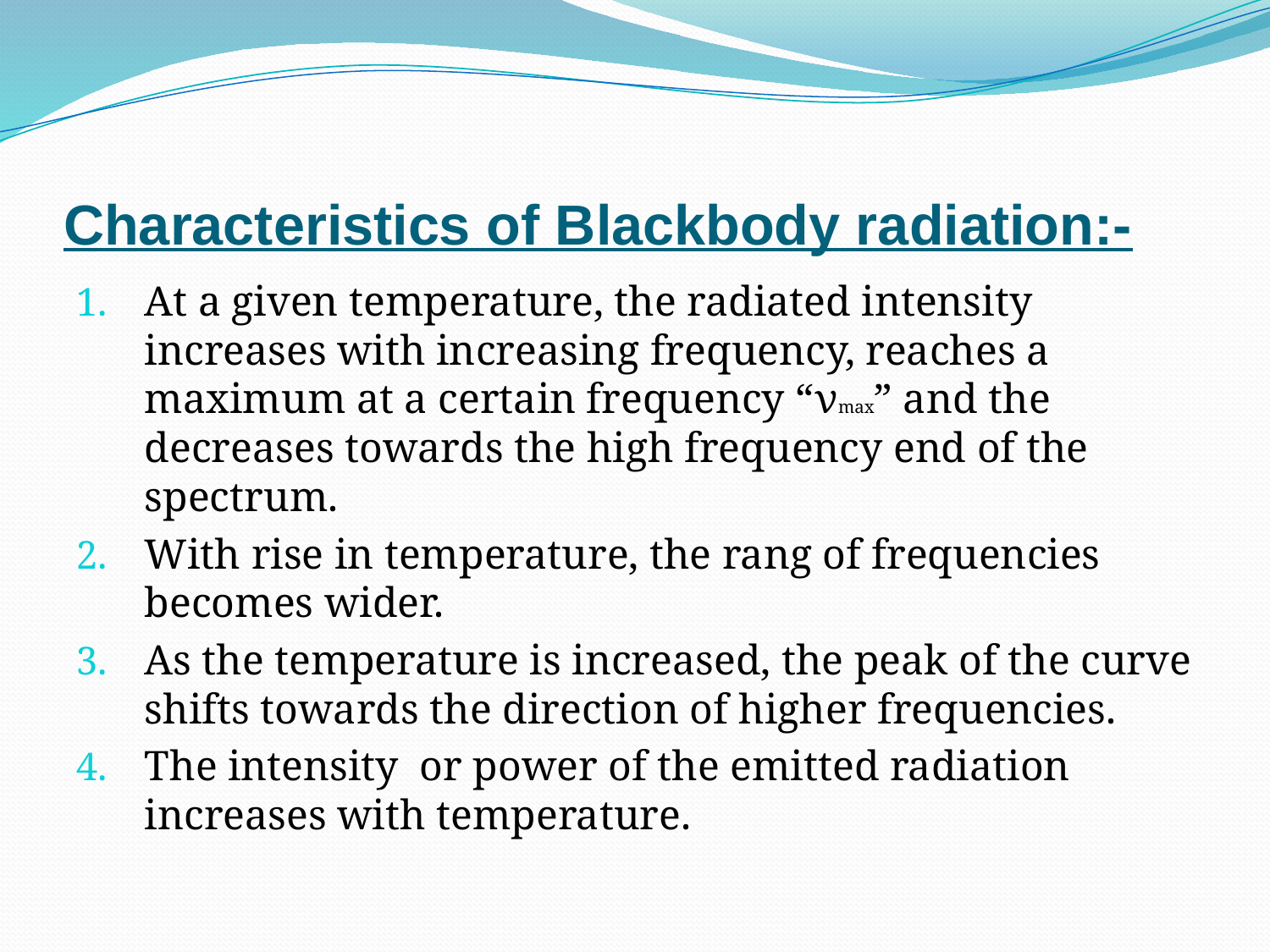

# Characteristics of Blackbody radiation:-
At a given temperature, the radiated intensity increases with increasing frequency, reaches a maximum at a certain frequency “νmax” and the decreases towards the high frequency end of the spectrum.
With rise in temperature, the rang of frequencies becomes wider.
As the temperature is increased, the peak of the curve shifts towards the direction of higher frequencies.
The intensity  or power of the emitted radiation increases with temperature.